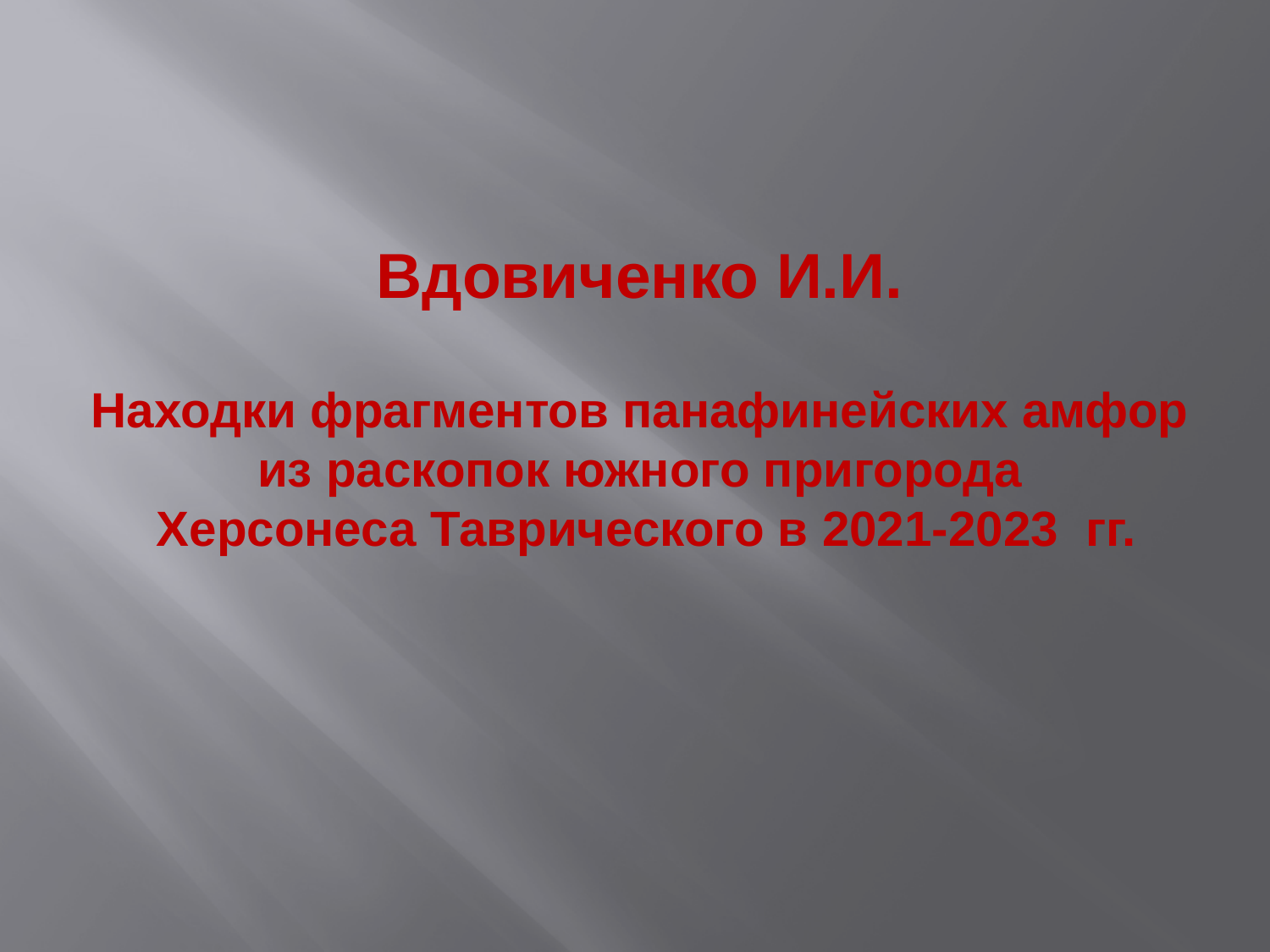

# Вдовиченко И.И. Находки фрагментов панафинейских амфор из раскопок южного пригорода Херсонеса Таврического в 2021-2023  гг.